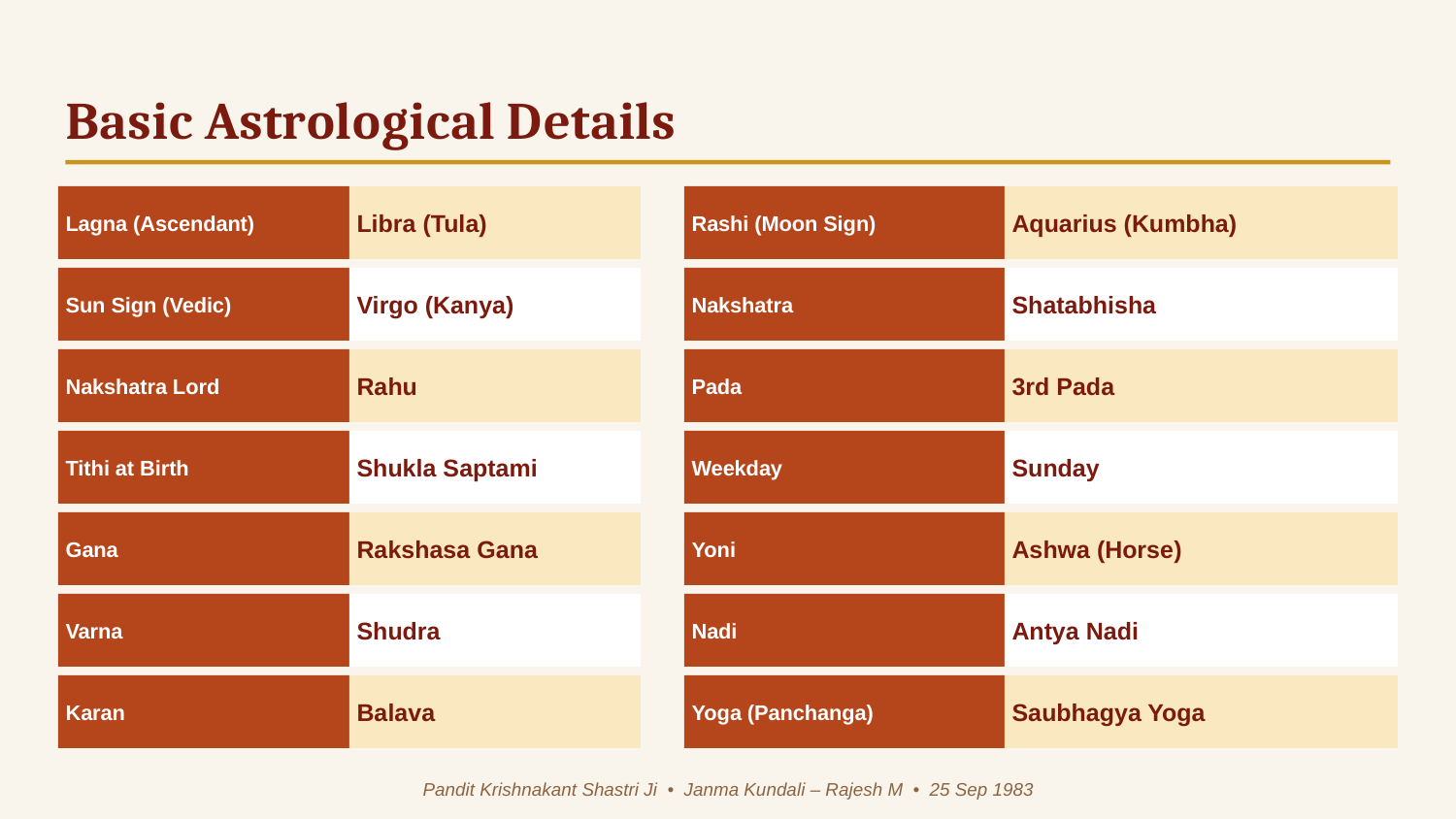

Basic Astrological Details

Lagna (Ascendant)
Libra (Tula)
Rashi (Moon Sign)
Aquarius (Kumbha)

Sun Sign (Vedic)
Virgo (Kanya)
Nakshatra
Shatabhisha

Nakshatra Lord
Rahu
Pada
3rd Pada

Tithi at Birth
Shukla Saptami
Weekday
Sunday

Gana
Rakshasa Gana
Yoni
Ashwa (Horse)

Varna
Shudra
Nadi
Antya Nadi

Karan
Balava
Yoga (Panchanga)
Saubhagya Yoga
Pandit Krishnakant Shastri Ji  •  Janma Kundali – Rajesh M  •  25 Sep 1983